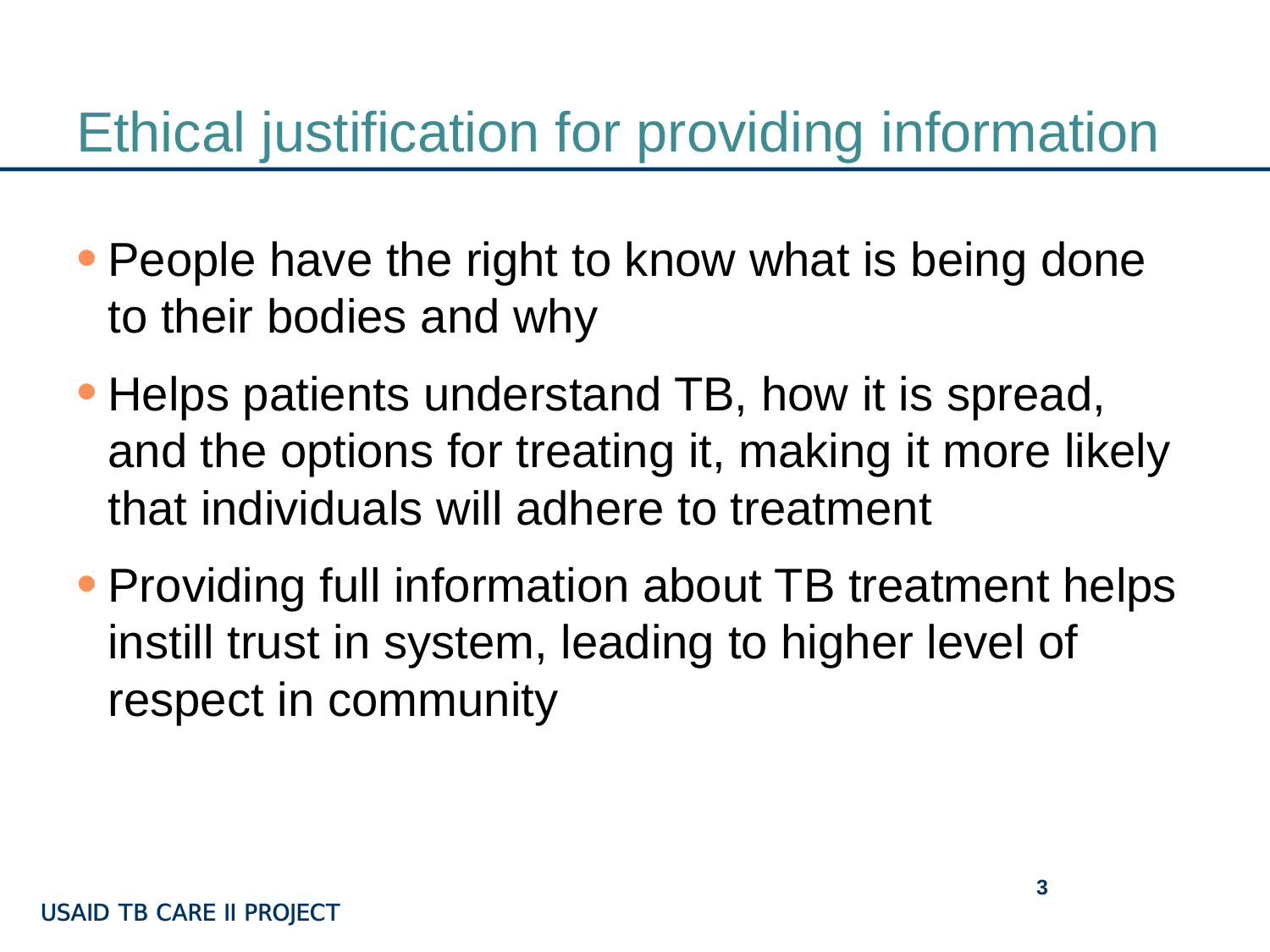

# Ethical justification for providing information
People have the right to know what is being done to their bodies and why
Helps patients understand TB, how it is spread, and the options for treating it, making it more likely that individuals will adhere to treatment
Providing full information about TB treatment helps instill trust in system, leading to higher level of respect in community
3